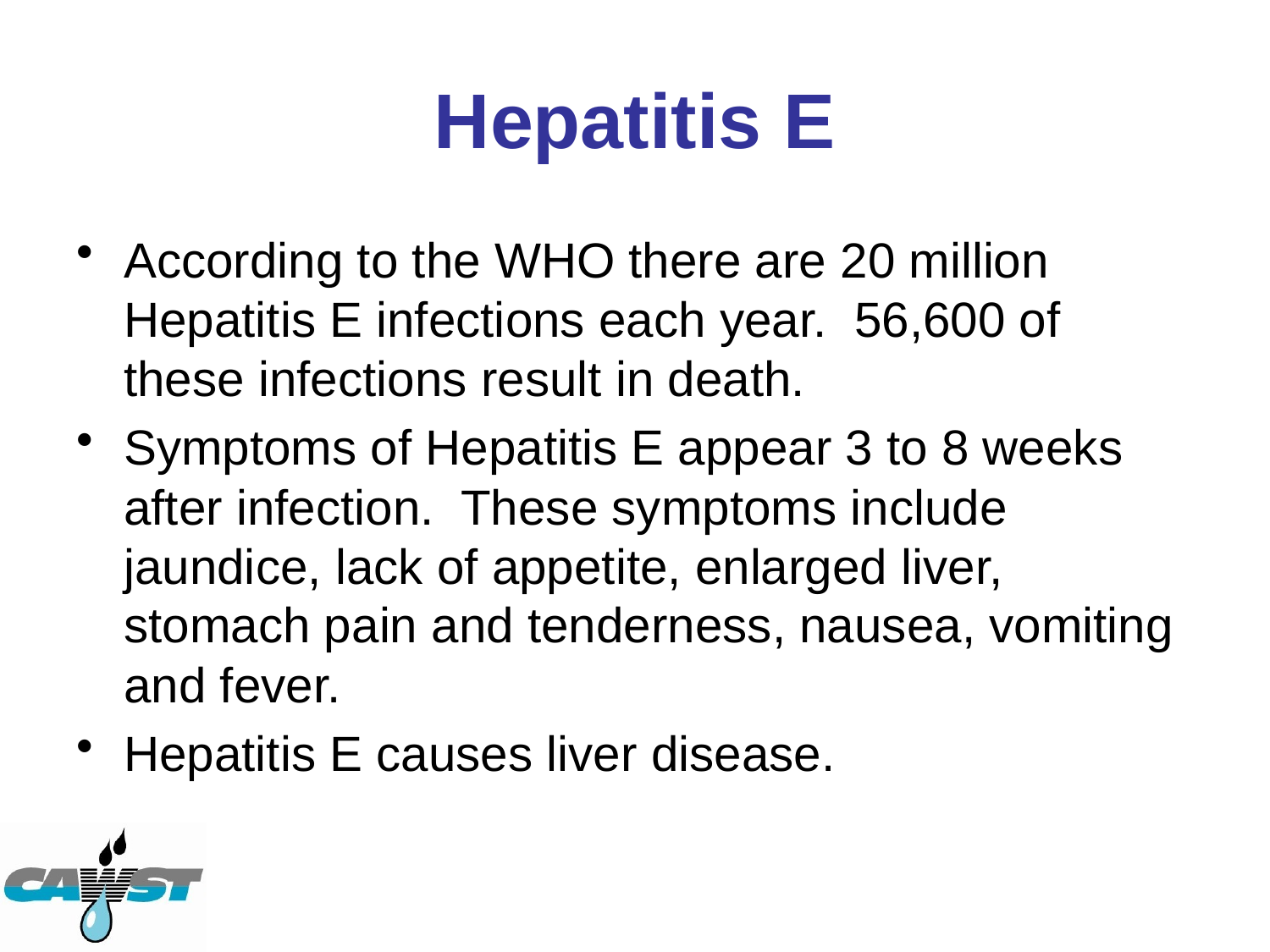

# Hepatitis E
According to the WHO there are 20 million Hepatitis E infections each year.  56,600 of these infections result in death.
Symptoms of Hepatitis E appear 3 to 8 weeks after infection.  These symptoms include jaundice, lack of appetite, enlarged liver, stomach pain and tenderness, nausea, vomiting and fever.
Hepatitis E causes liver disease.